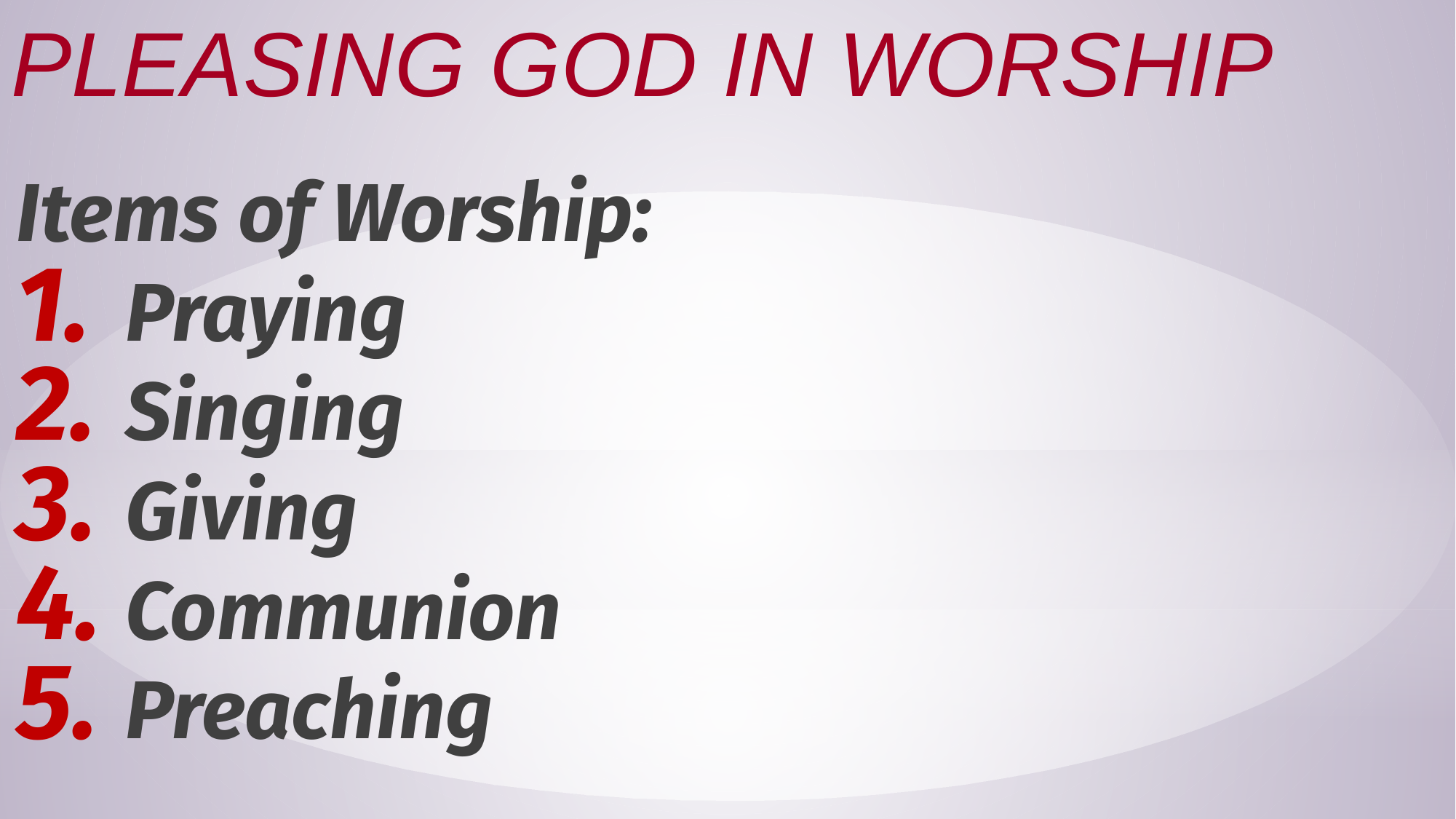

# Pleasing God in Worship
Items of Worship:
Praying
Singing
Giving
Communion
Preaching